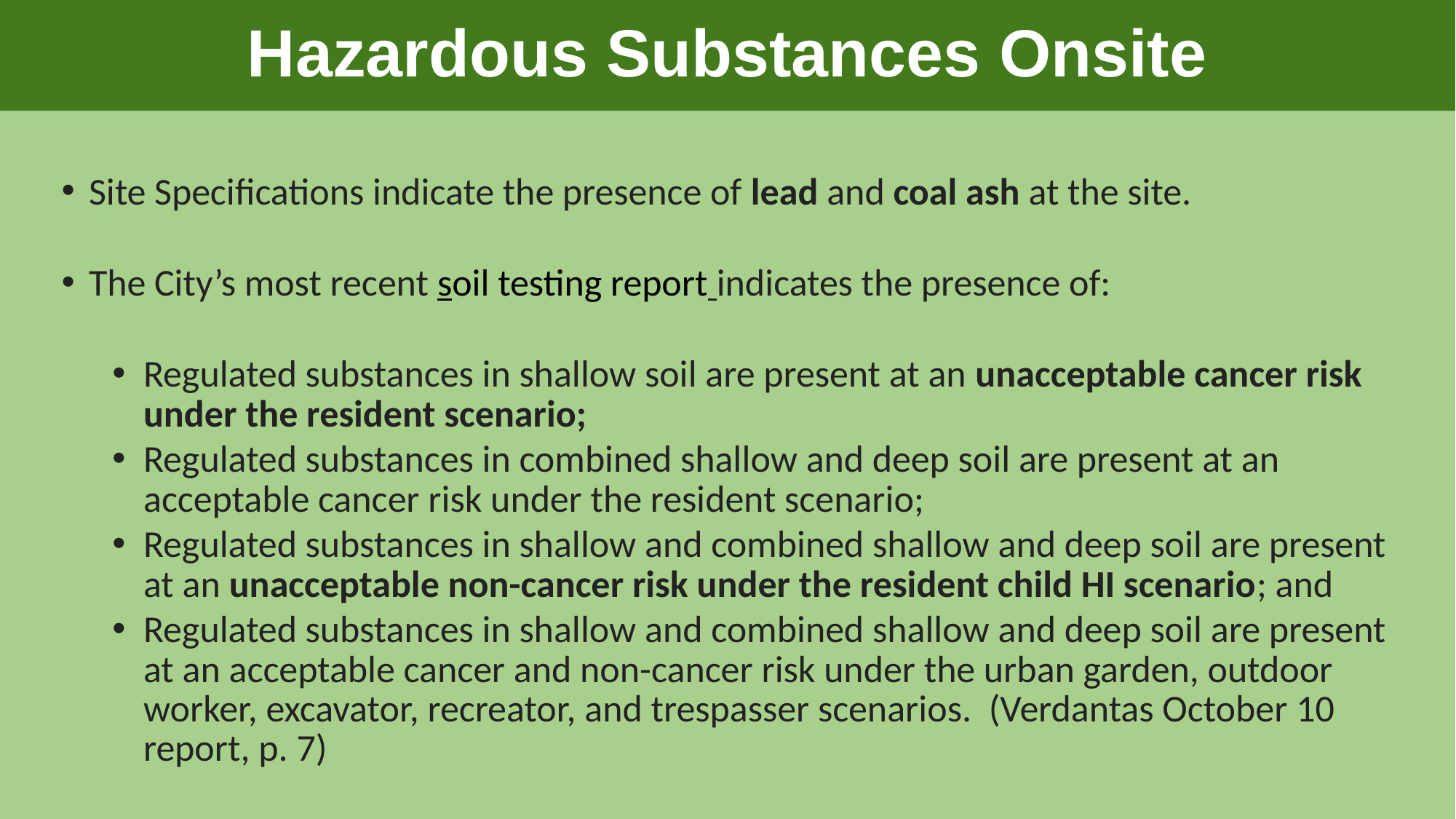

# Hazardous Substances Onsite
Site Specifications indicate the presence of lead and coal ash at the site.

The City’s most recent soil testing report indicates the presence of:

Regulated substances in shallow soil are present at an unacceptable cancer risk under the resident scenario;
Regulated substances in combined shallow and deep soil are present at an acceptable cancer risk under the resident scenario;
Regulated substances in shallow and combined shallow and deep soil are present at an unacceptable non-cancer risk under the resident child HI scenario; and
Regulated substances in shallow and combined shallow and deep soil are present at an acceptable cancer and non-cancer risk under the urban garden, outdoor worker, excavator, recreator, and trespasser scenarios.  (Verdantas October 10 report, p. 7)